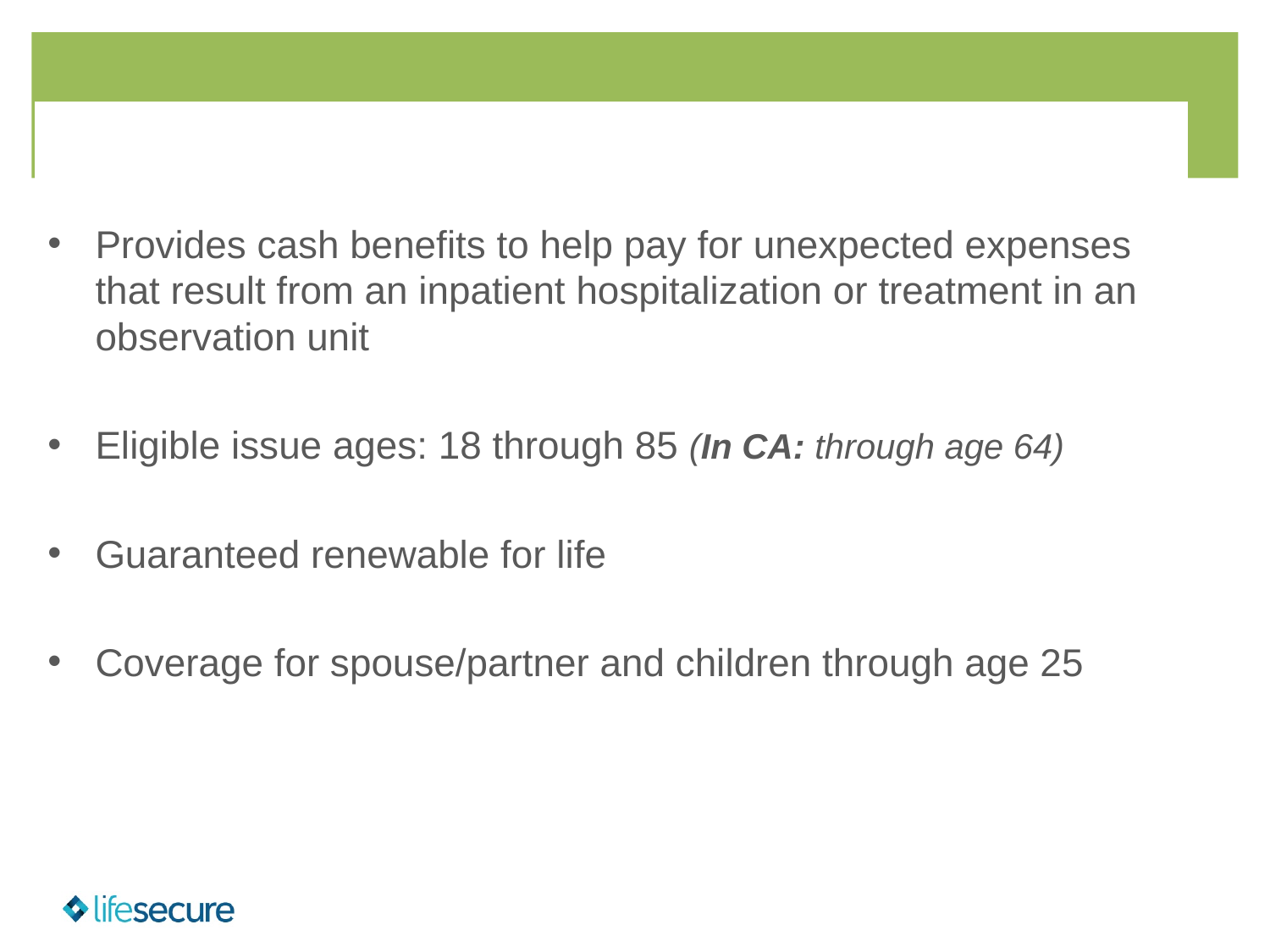

# Why LifeSecure Hospital Indemnity Insurance?
Provides cash benefits to help pay for unexpected expenses that result from an inpatient hospitalization or treatment in an observation unit

Eligible issue ages: 18 through 85 (In CA: through age 64)

Guaranteed renewable for life

Coverage for spouse/partner and children through age 25